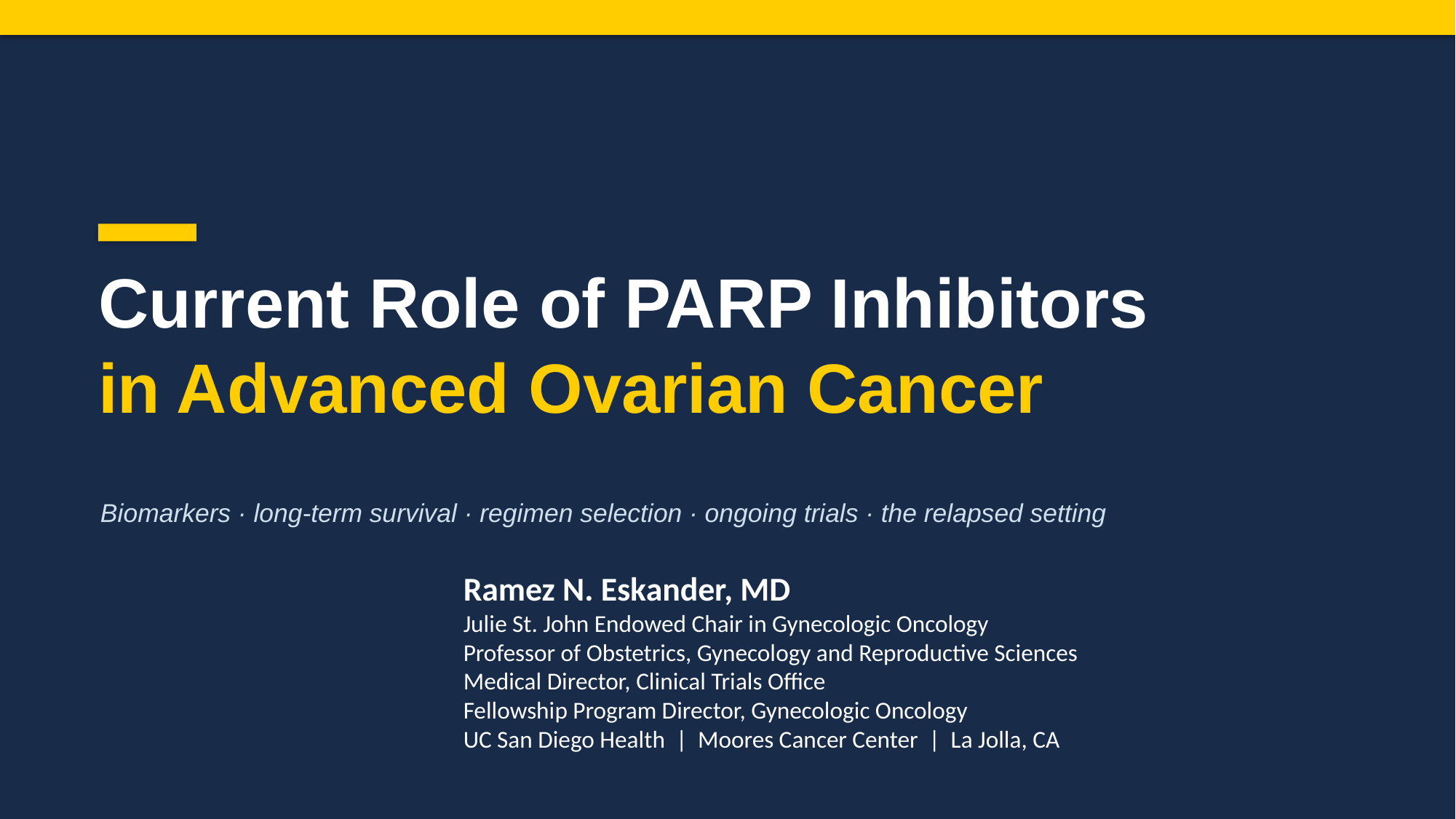

Current Role of PARP Inhibitors
in Advanced Ovarian Cancer
Biomarkers · long-term survival · regimen selection · ongoing trials · the relapsed setting
Ramez N. Eskander, MD
Julie St. John Endowed Chair in Gynecologic Oncology
Professor of Obstetrics, Gynecology and Reproductive Sciences
Medical Director, Clinical Trials Office
Fellowship Program Director, Gynecologic Oncology
UC San Diego Health  |  Moores Cancer Center  |  La Jolla, CA